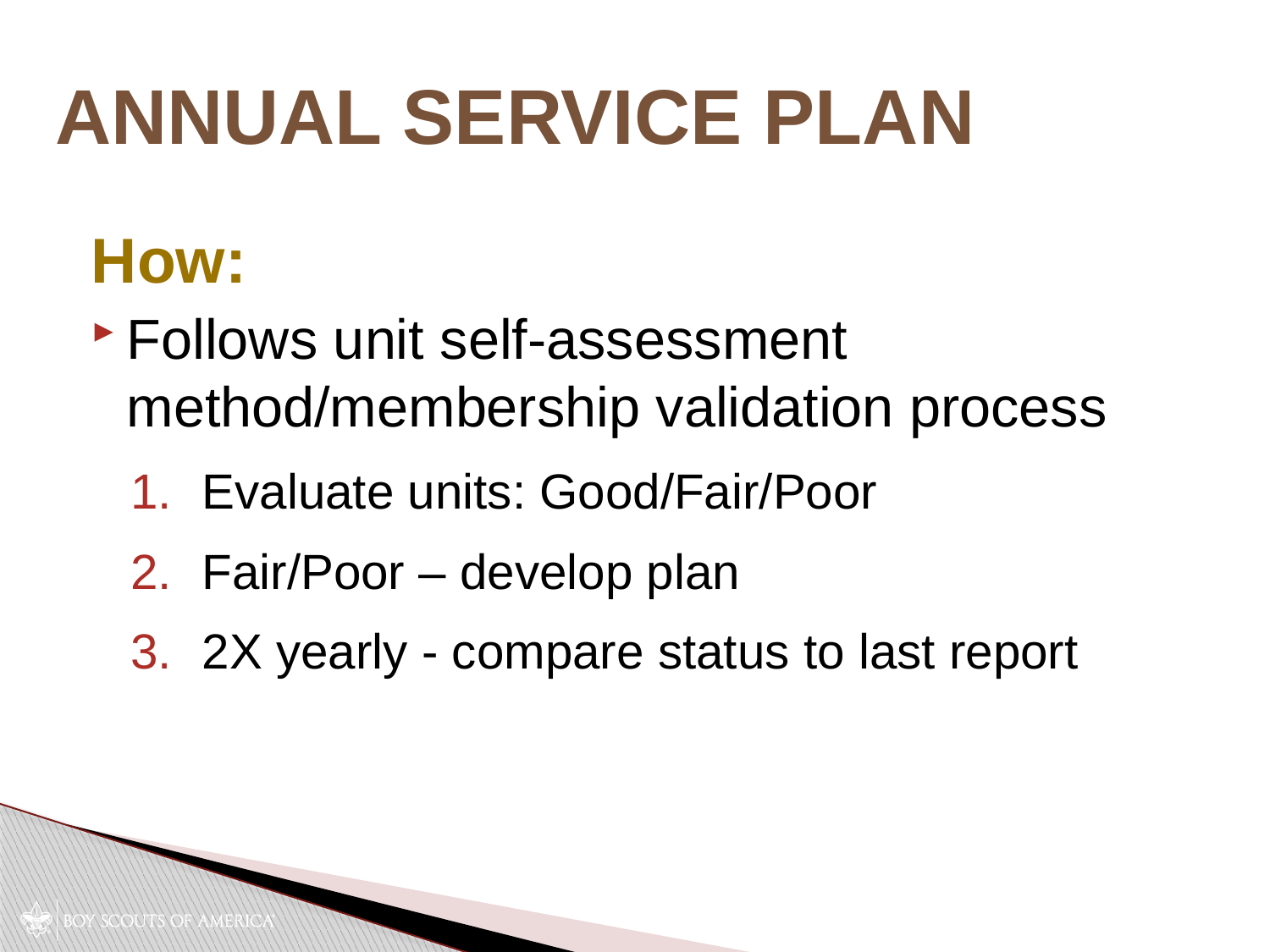

# Annual Service Plan
How:
Follows unit self-assessment method/membership validation process
Evaluate units: Good/Fair/Poor
Fair/Poor – develop plan
2X yearly - compare status to last report